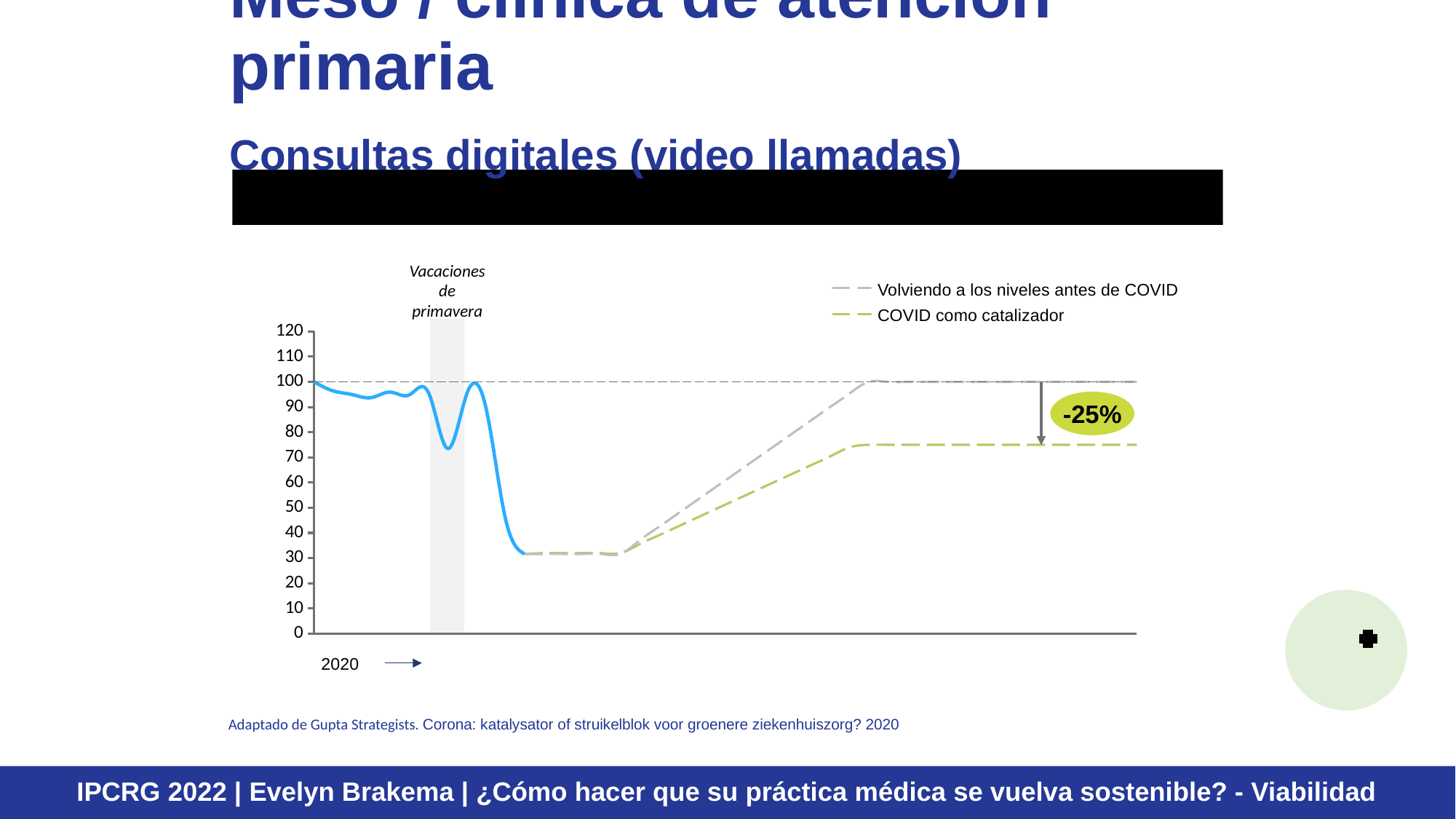

Meso / clínica de atención primaria

# Consultas digitales (video llamadas)
Emisiones de CO2 generadas por visitas de pacientes al hospital [100% ~ 0,3 Mton por año, 2020]
Vacaciones de primavera
Volviendo a los niveles antes de COVID
COVID como catalizador

### Chart

| Category |  |  |  |
|---|---|---|---|
-25%

2020
Adaptado de Gupta Strategists. Corona: katalysator of struikelblok voor groenere ziekenhuiszorg? 2020
IPCRG 2022 | Evelyn Brakema | ¿Cómo hacer que su práctica médica se vuelva sostenible? - Viabilidad